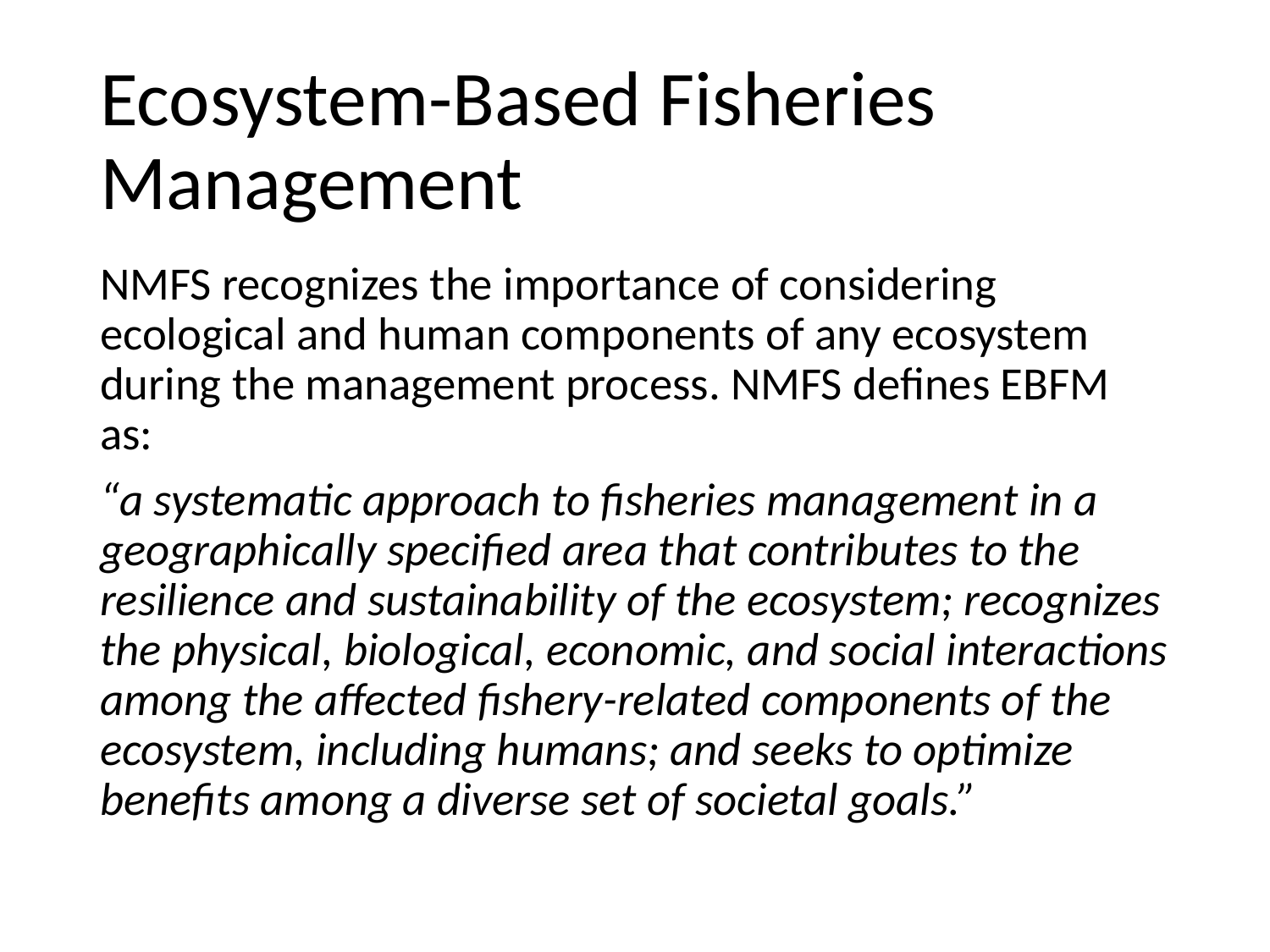

# Ecosystem-Based Fisheries Management
NMFS recognizes the importance of considering ecological and human components of any ecosystem during the management process. NMFS defines EBFM as:
“a systematic approach to fisheries management in a geographically specified area that contributes to the resilience and sustainability of the ecosystem; recognizes the physical, biological, economic, and social interactions among the affected fishery-related components of the ecosystem, including humans; and seeks to optimize benefits among a diverse set of societal goals.”